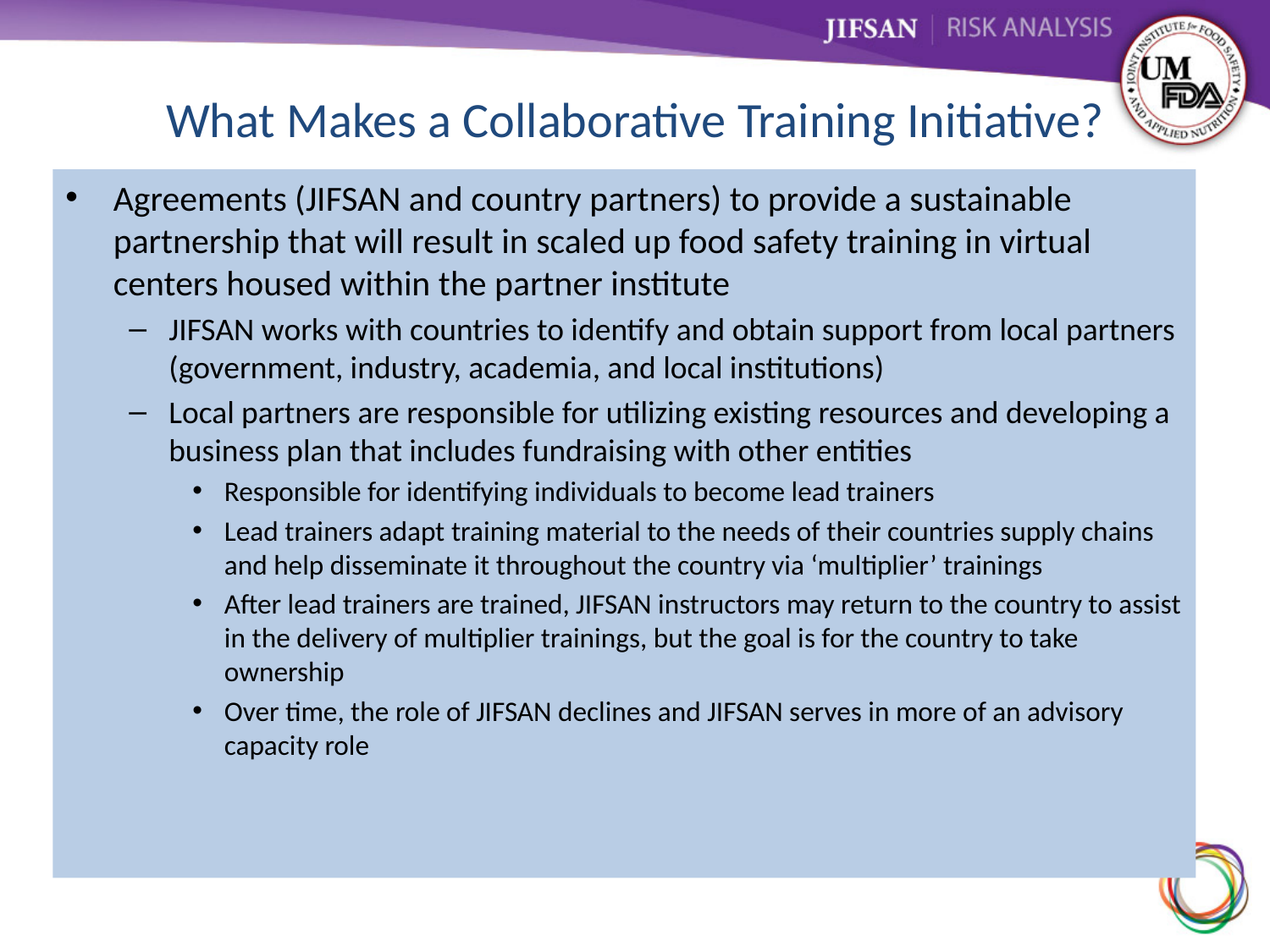

# What Makes a Collaborative Training Initiative?
Agreements (JIFSAN and country partners) to provide a sustainable partnership that will result in scaled up food safety training in virtual centers housed within the partner institute
JIFSAN works with countries to identify and obtain support from local partners (government, industry, academia, and local institutions)
Local partners are responsible for utilizing existing resources and developing a business plan that includes fundraising with other entities
Responsible for identifying individuals to become lead trainers
Lead trainers adapt training material to the needs of their countries supply chains and help disseminate it throughout the country via ‘multiplier’ trainings
After lead trainers are trained, JIFSAN instructors may return to the country to assist in the delivery of multiplier trainings, but the goal is for the country to take ownership
Over time, the role of JIFSAN declines and JIFSAN serves in more of an advisory capacity role